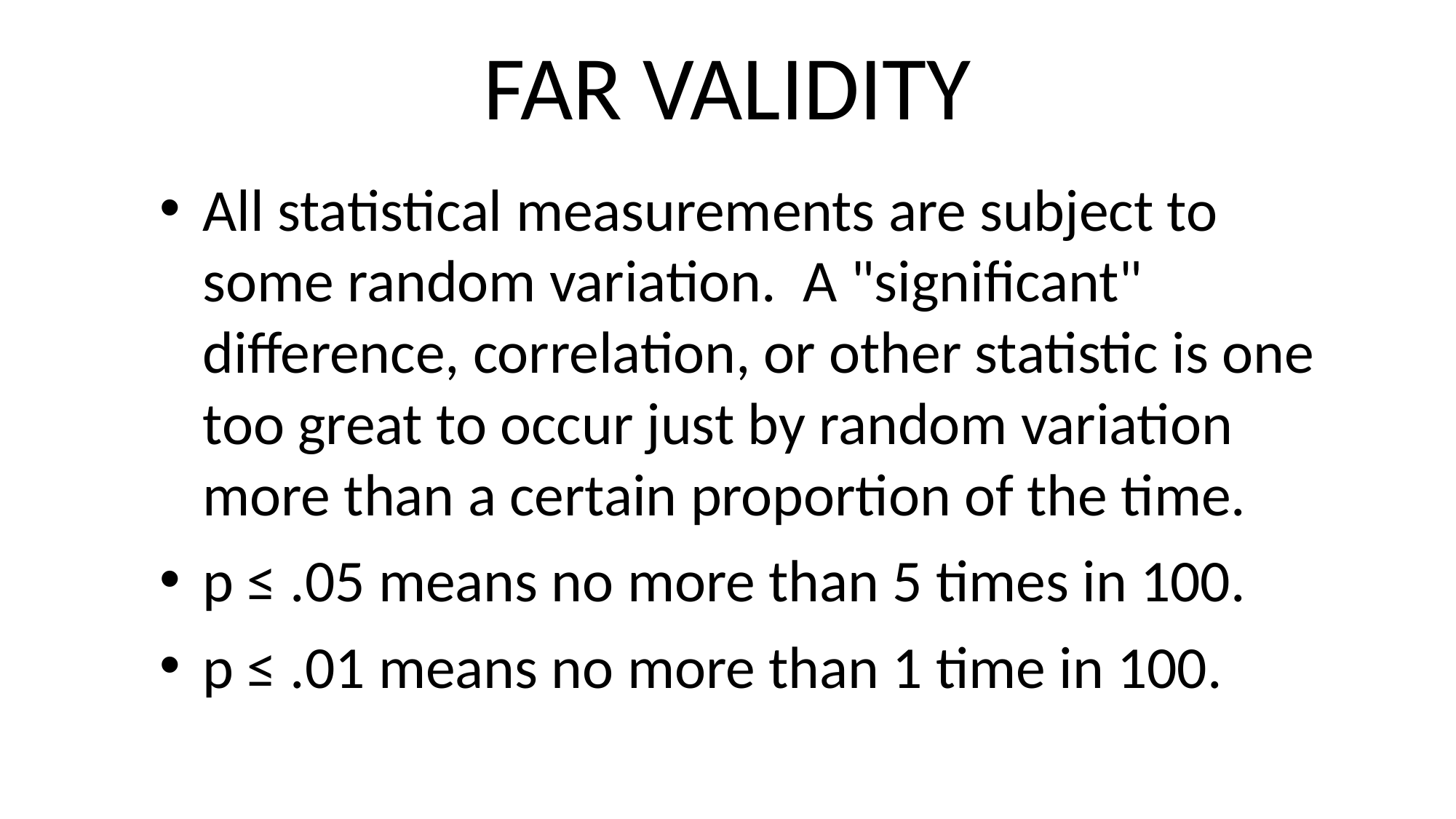

# FAR VALIDITY
All statistical measurements are subject to some random variation.  A "significant" difference, correlation, or other statistic is one too great to occur just by random variation more than a certain proportion of the time.
p ≤ .05 means no more than 5 times in 100.
p ≤ .01 means no more than 1 time in 100.